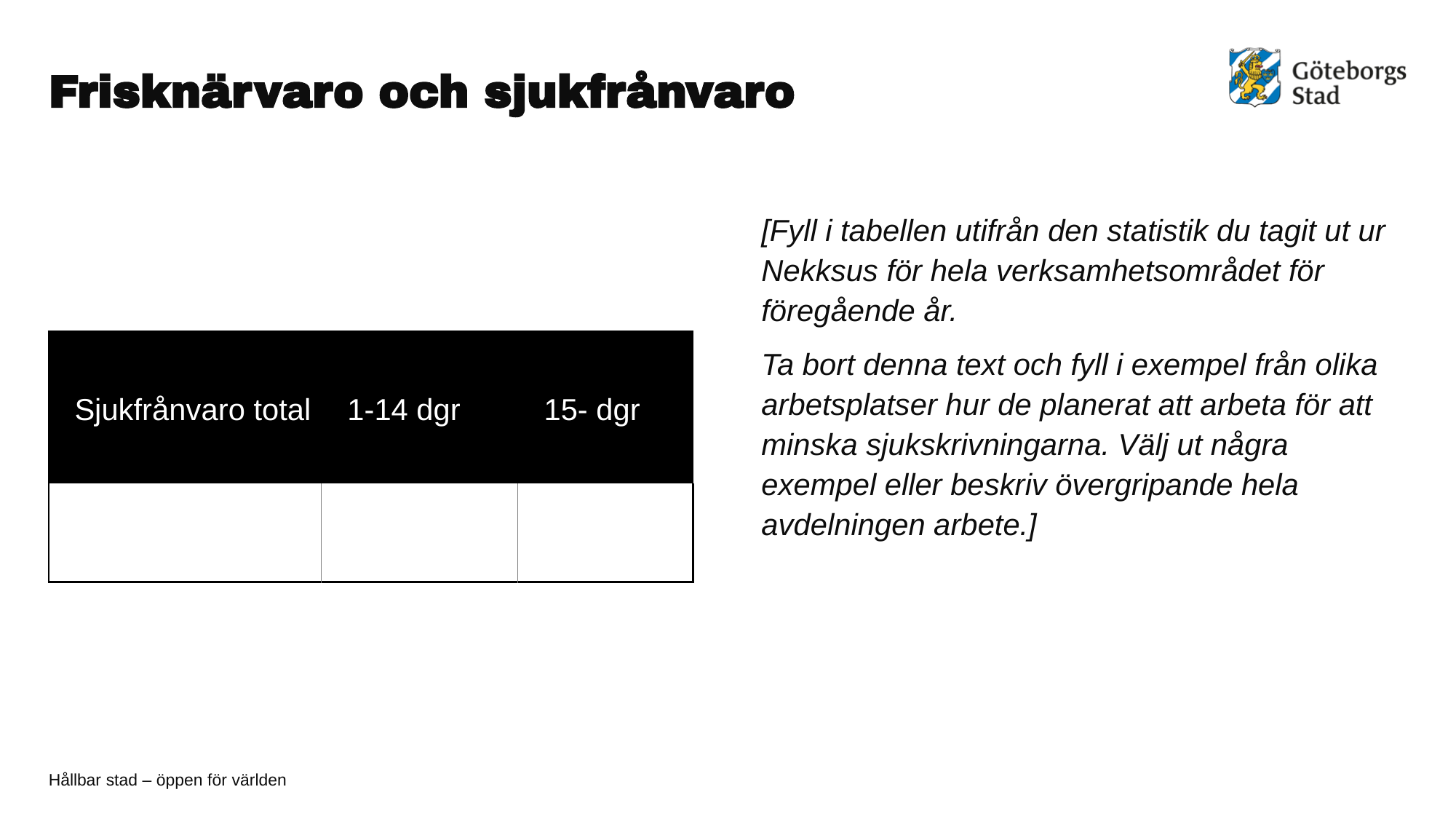

# Frisknärvaro och sjukfrånvaro
[Fyll i tabellen utifrån den statistik du tagit ut ur Nekksus för hela verksamhetsområdet för föregående år.
Ta bort denna text och fyll i exempel från olika arbetsplatser hur de planerat att arbeta för att minska sjukskrivningarna. Välj ut några exempel eller beskriv övergripande hela avdelningen arbete.]

| Sjukfrånvaro total | 1-14 dgr | 15- dgr |
| --- | --- | --- |
|  |  |  |